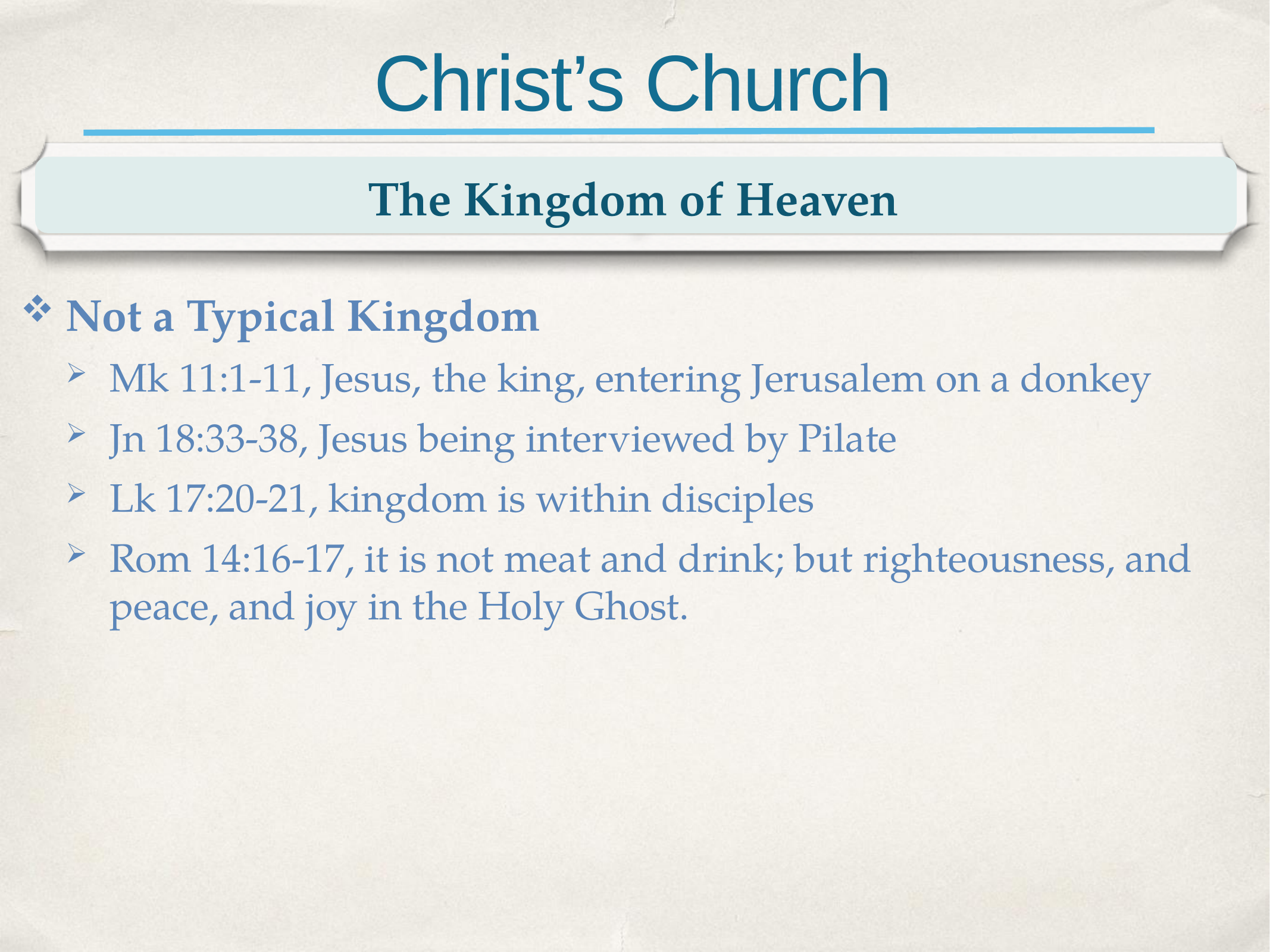

# Christ’s Church
The Kingdom of Heaven
Not a Typical Kingdom
Mk 11:1-11, Jesus, the king, entering Jerusalem on a donkey
Jn 18:33-38, Jesus being interviewed by Pilate
Lk 17:20-21, kingdom is within disciples
Rom 14:16-17, it is not meat and drink; but righteousness, and peace, and joy in the Holy Ghost.